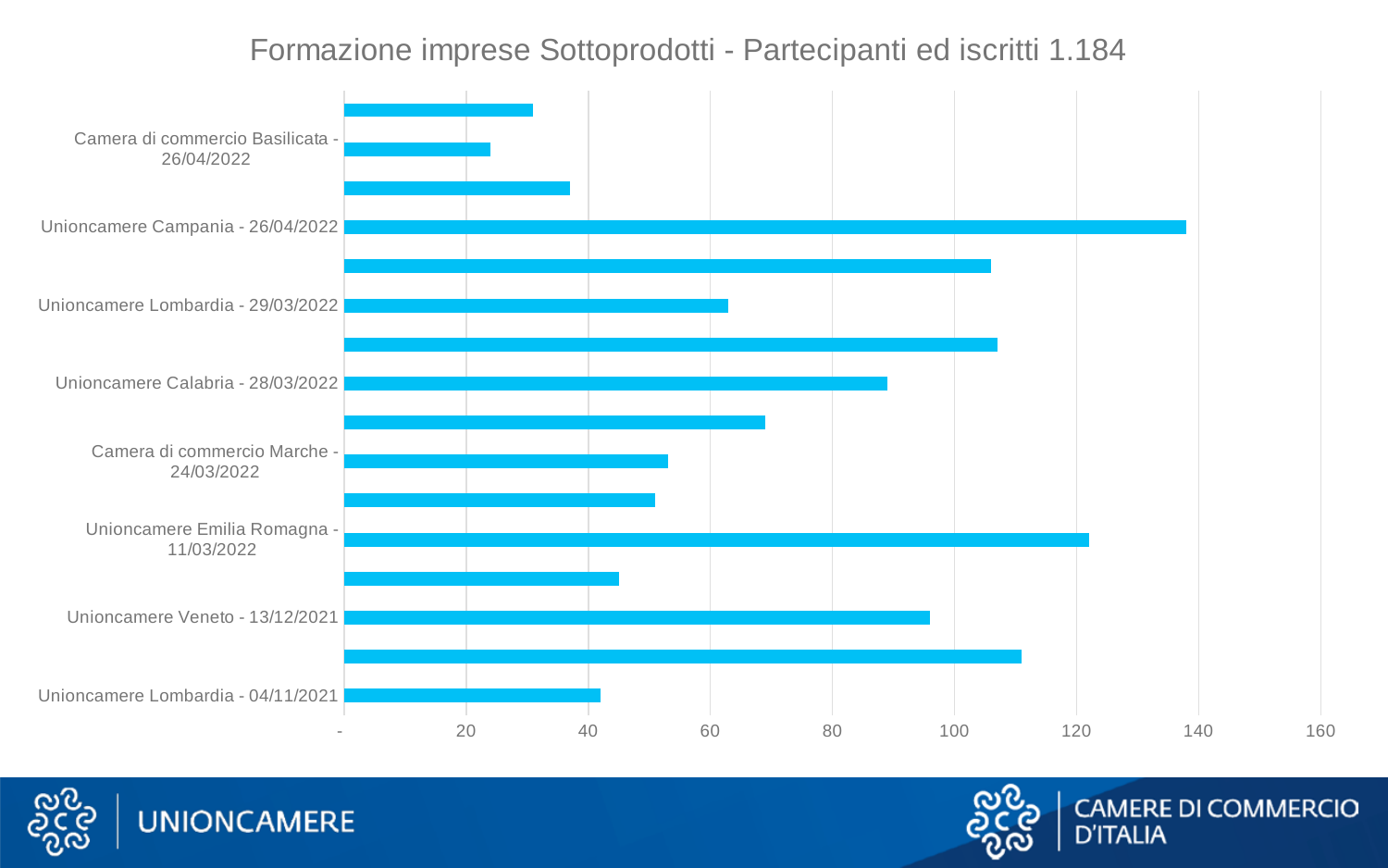

### Chart: Formazione imprese Sottoprodotti - Partecipanti ed iscritti 1.184

| Category |  |
|---|---|
| Unioncamere Lombardia - 04/11/2021 | 42.0 |
| Unioncamere Puglia - 17/11/2021 | 111.0 |
| Unioncamere Veneto - 13/12/2021 | 96.0 |
| Unioncamere Puglia - 08/03/2022 | 45.0 |
| Unioncamere Emilia Romagna - 11/03/2022 | 122.0 |
| Unioncamere Lombardia - 22/03/2022 | 51.0 |
| Camera di commercio Marche - 24/03/2022 | 53.0 |
| Camera di commercio Sardegna - 25/03/2022 | 69.0 |
| Unioncamere Calabria - 28/03/2022 | 89.0 |
| Camera di commercio Abruzzo - 28/03/2022 | 107.0 |
| Unioncamere Lombardia - 29/03/2022 | 63.0 |
| Unioncamere Emilia Romagna - 04/04/2022 | 106.0 |
| Unioncamere Campania - 26/04/2022 | 138.0 |
| Camera di commercio Molise - 26/04/2022 | 37.0 |
| Camera di commercio Basilicata - 26/04/2022 | 24.0 |
| Camera di commercio Marche - 26/07/2022 | 31.0 |